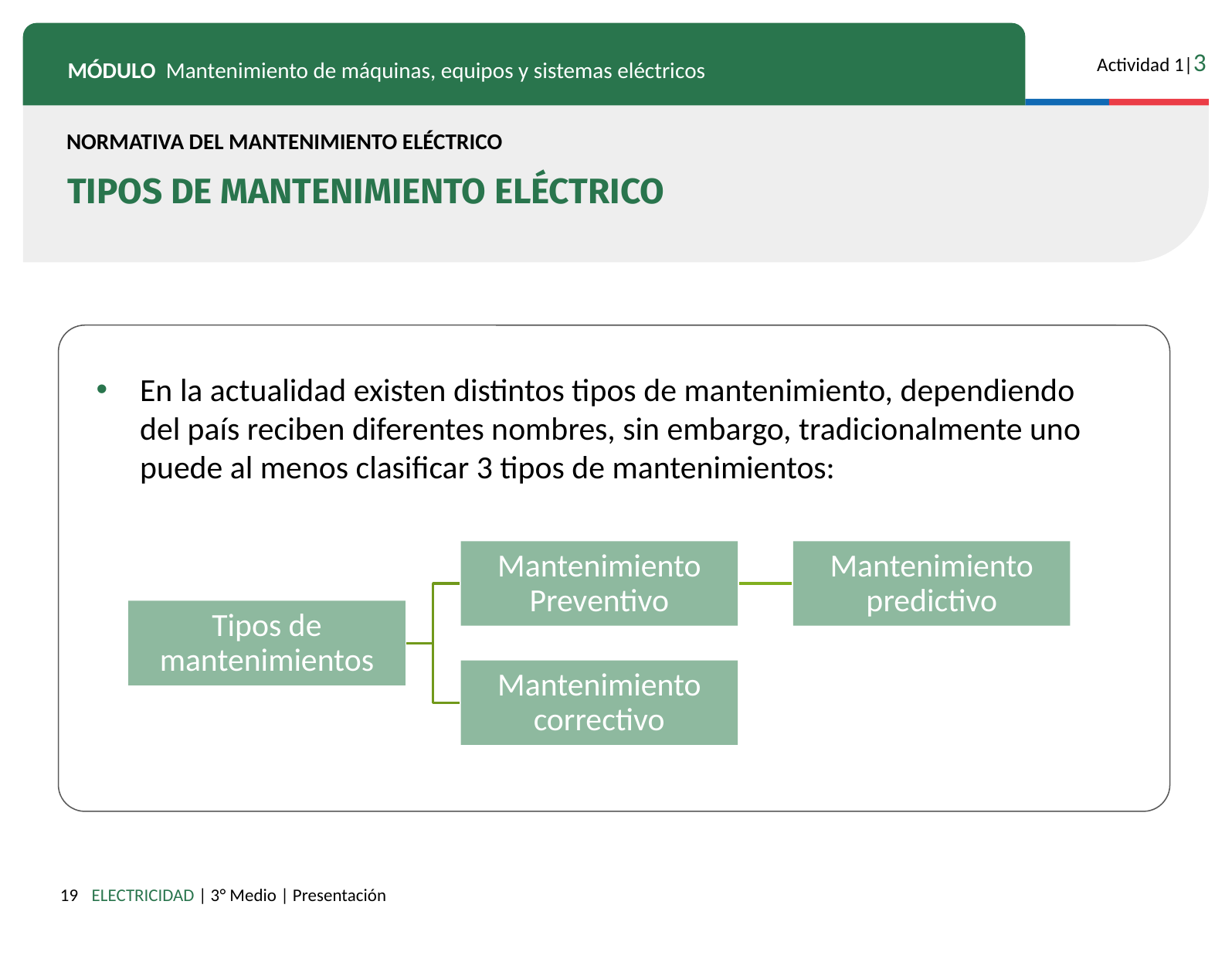

NORMATIVA DEL MANTENIMIENTO ELÉCTRICO
TIPOS DE MANTENIMIENTO ELÉCTRICO

En la actualidad existen distintos tipos de mantenimiento, dependiendo del país reciben diferentes nombres, sin embargo, tradicionalmente uno puede al menos clasificar 3 tipos de mantenimientos:

Mantenimiento Preventivo

Mantenimiento predictivo

Tipos de mantenimientos

Mantenimiento correctivo